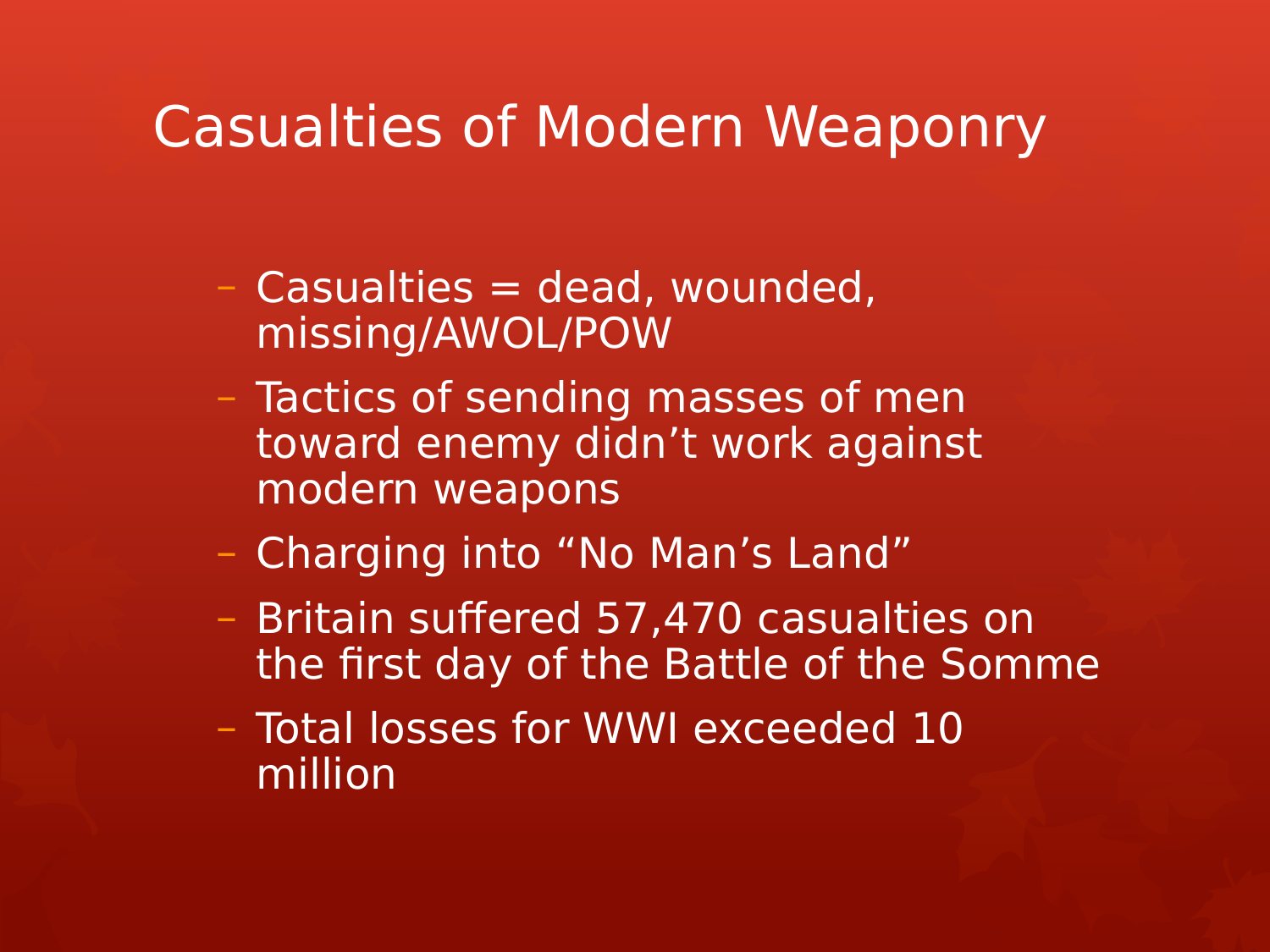

# Casualties of Modern Weaponry
Casualties = dead, wounded, missing/AWOL/POW
Tactics of sending masses of men toward enemy didn’t work against modern weapons
Charging into “No Man’s Land”
Britain suffered 57,470 casualties on the first day of the Battle of the Somme
Total losses for WWI exceeded 10 million